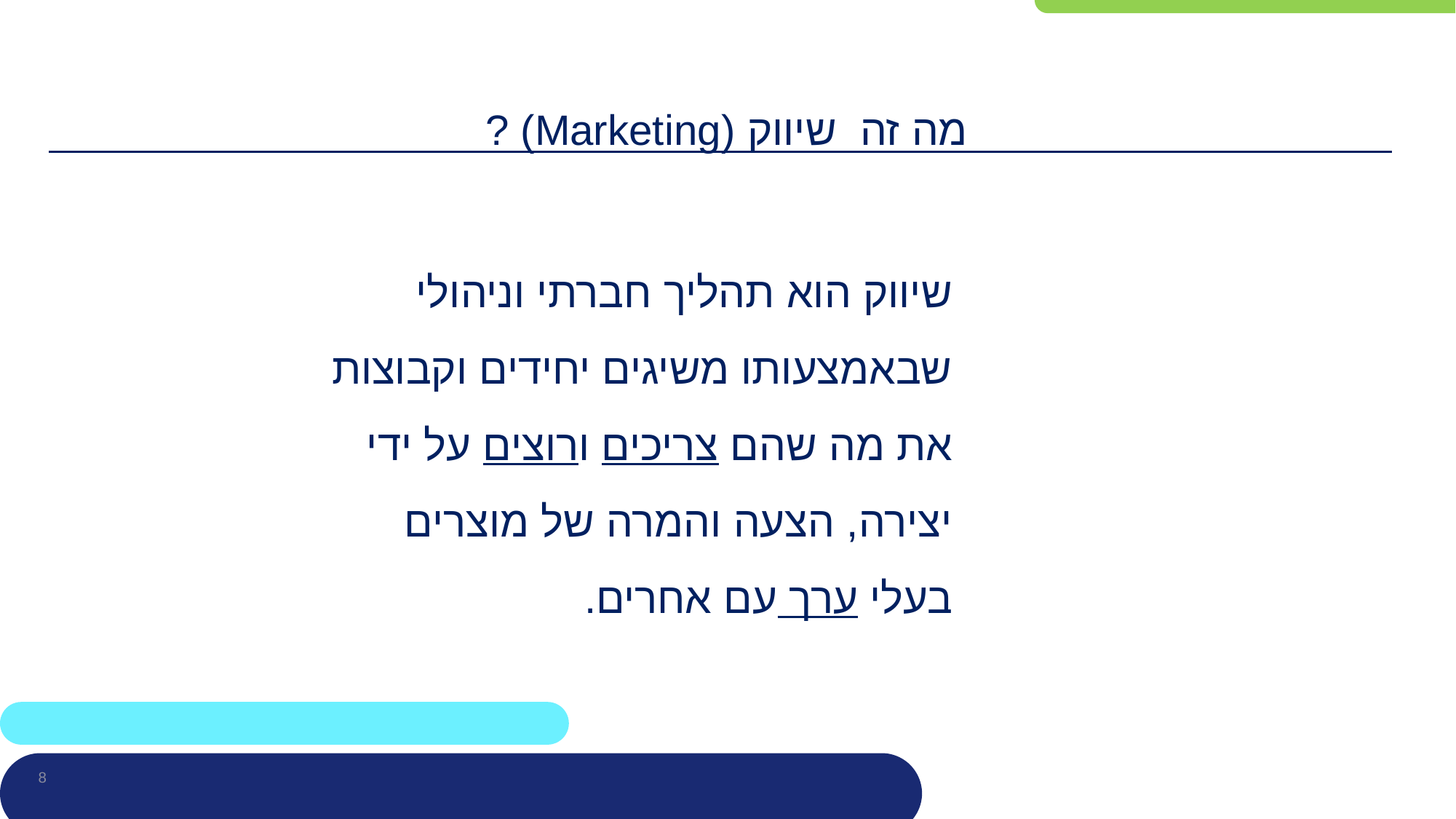

# מה זה  שיווק (Marketing) ?

שיווק הוא תהליך חברתי וניהולי שבאמצעותו משיגים יחידים וקבוצות את מה שהם צריכים ורוצים על ידי יצירה, הצעה והמרה של מוצרים בעלי ערך עם אחרים.

8